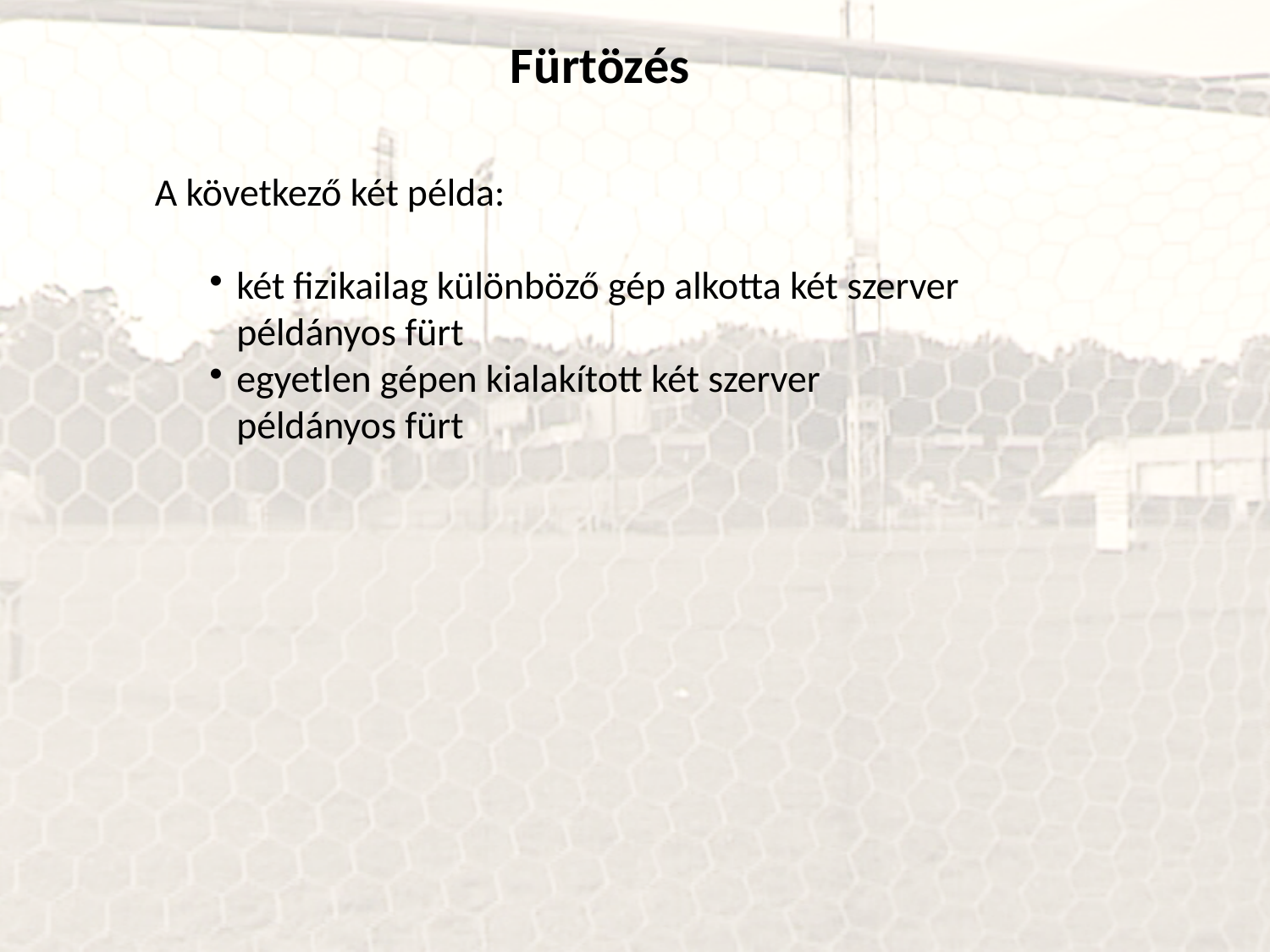

Fürtözés
A következő két példa:

két fizikailag különböző gép alkotta két szerver
példányos fürt
egyetlen gépen kialakított két szerver
példányos fürt